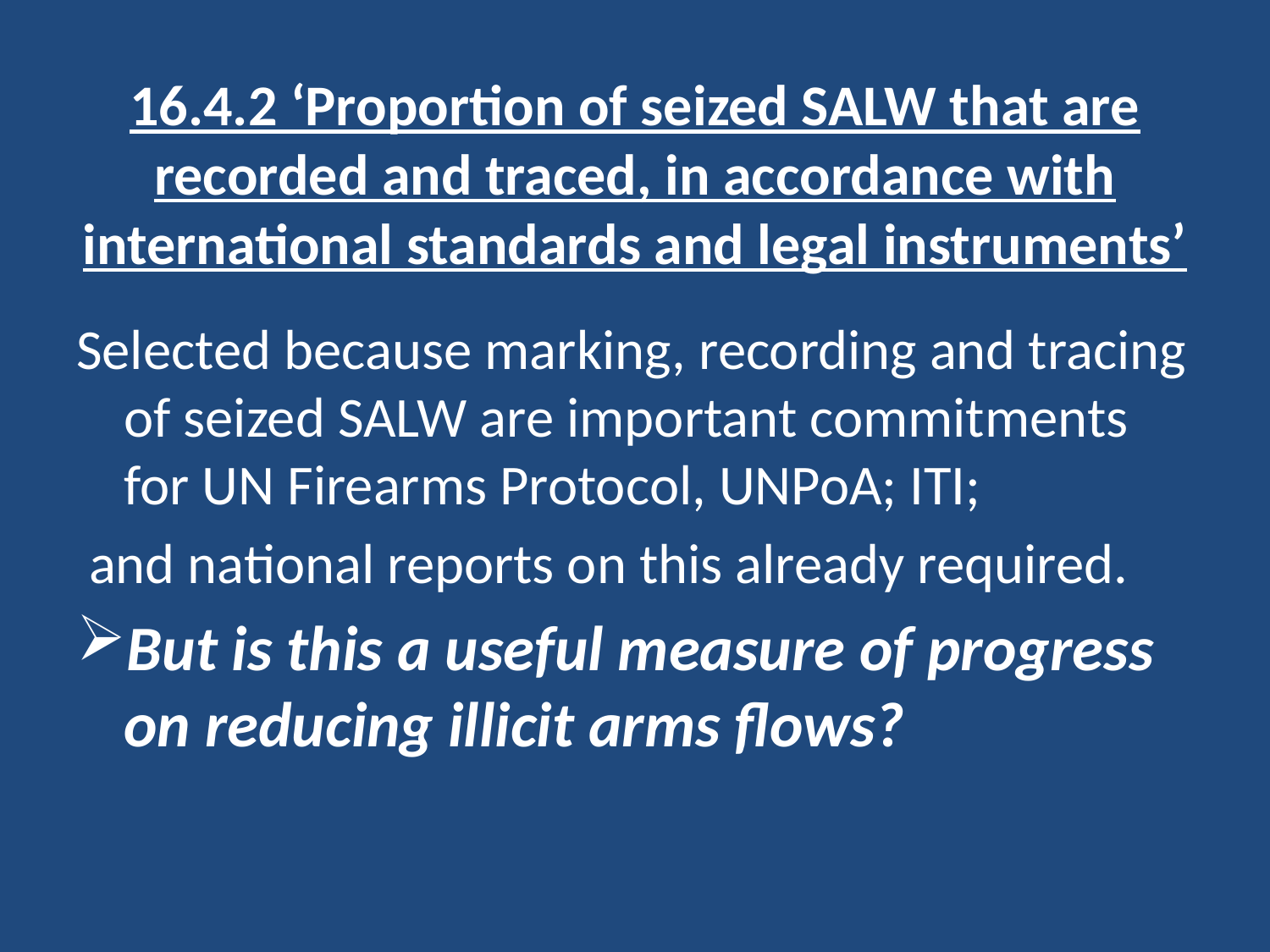

# 16.4.2 ‘Proportion of seized SALW that are recorded and traced, in accordance with international standards and legal instruments’
Selected because marking, recording and tracing of seized SALW are important commitments for UN Firearms Protocol, UNPoA; ITI;
 and national reports on this already required.
But is this a useful measure of progress on reducing illicit arms flows?